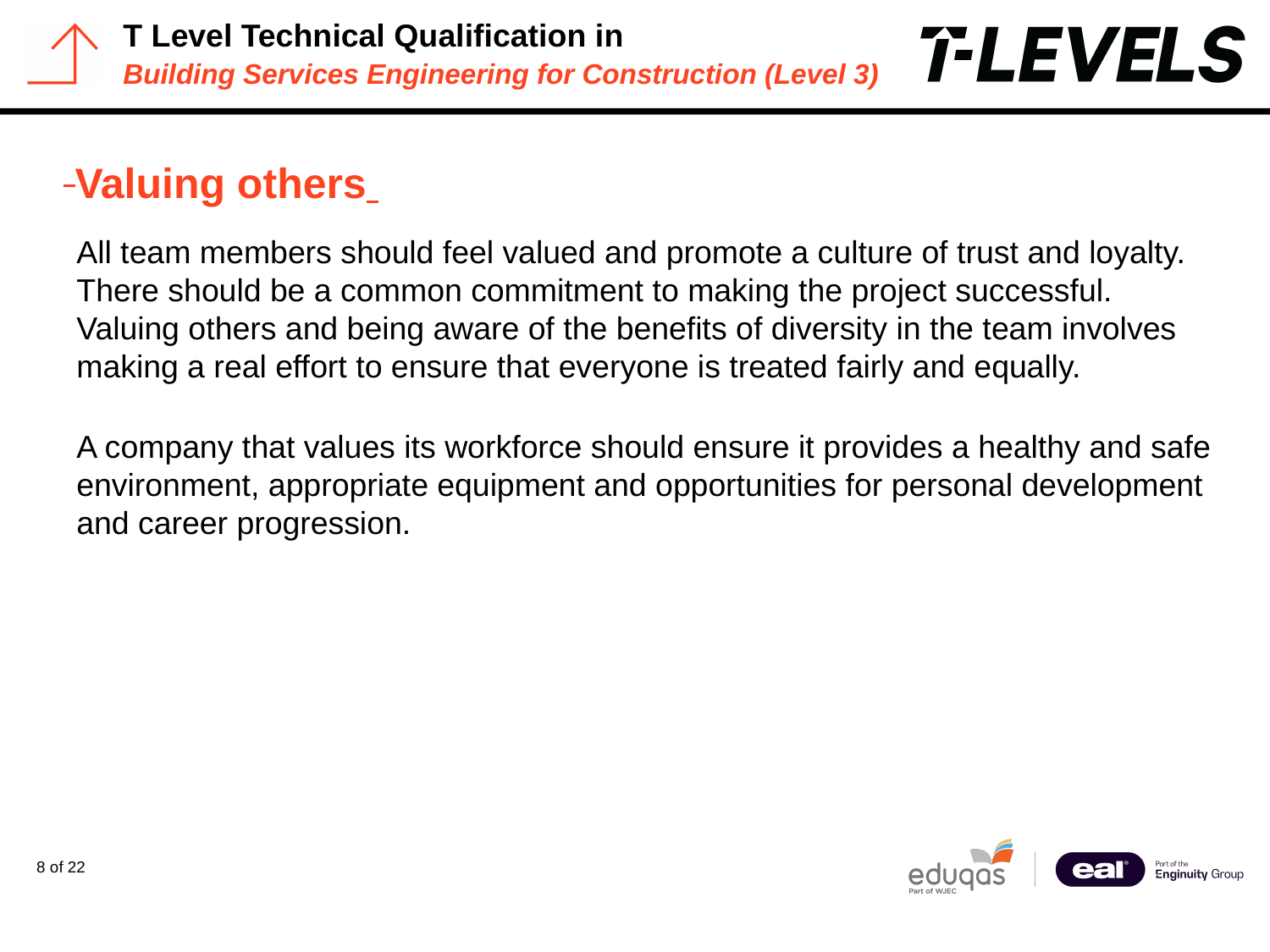

#
Valuing others
All team members should feel valued and promote a culture of trust and loyalty. There should be a common commitment to making the project successful. Valuing others and being aware of the benefits of diversity in the team involves making a real effort to ensure that everyone is treated fairly and equally.

A company that values its workforce should ensure it provides a healthy and safe environment, appropriate equipment and opportunities for personal development and career progression.